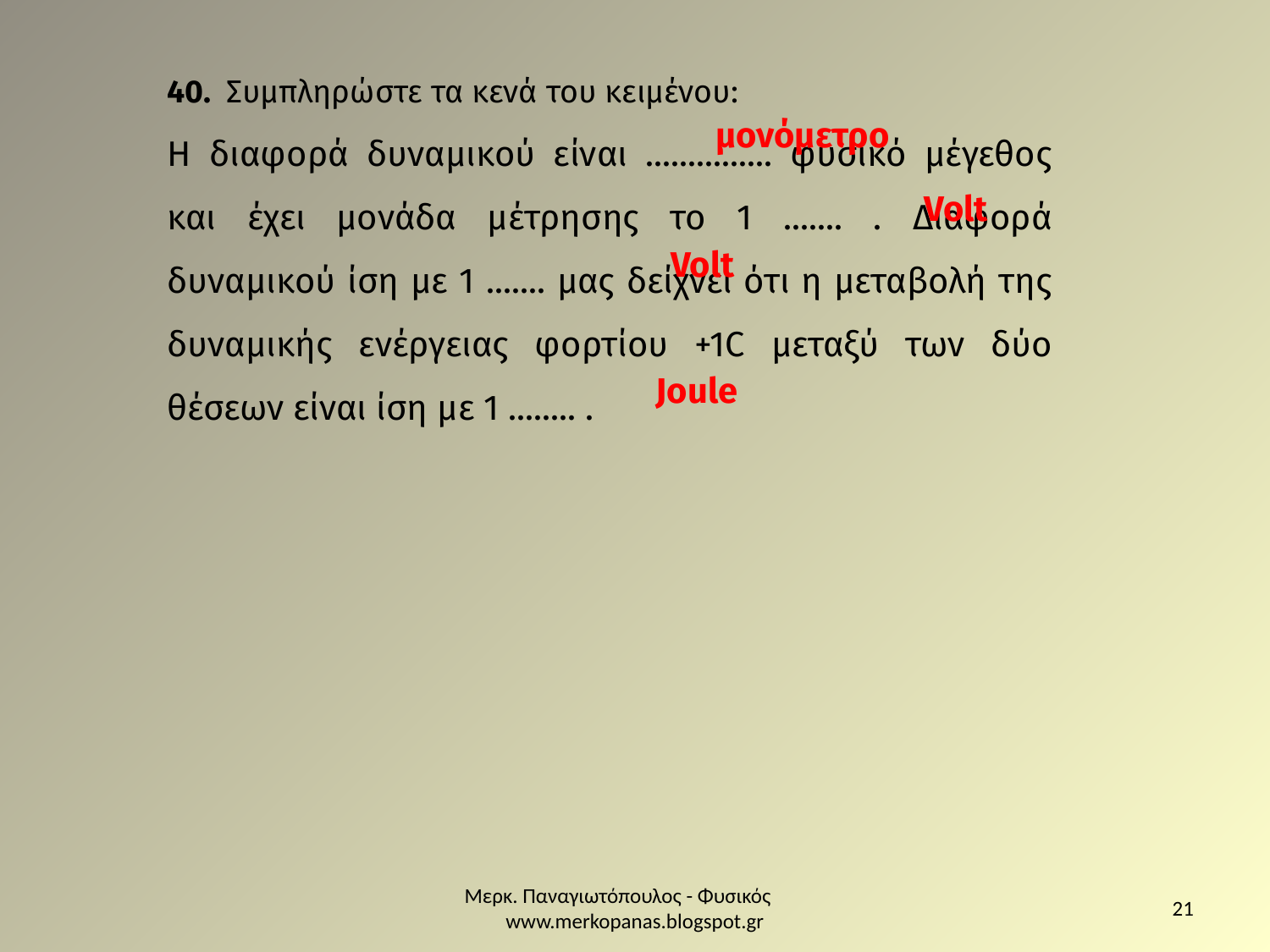

40.  Συμπληρώστε τα κενά του κειμένου:
Η διαφορά δυναμικού είναι ............... φυσικό μέγεθος και έχει μονάδα μέτρησης το 1 ....... . Διαφορά δυναμικού ίση με 1 ....... μας δείχνει ότι η μεταβολή της δυναμικής ενέργειας φορτίου +1C μεταξύ των δύο θέσεων είναι ίση με 1 ........ .
μονόμετρο
Volt
Volt
Joule
Μερκ. Παναγιωτόπουλος - Φυσικός        www.merkopanas.blogspot.gr
21